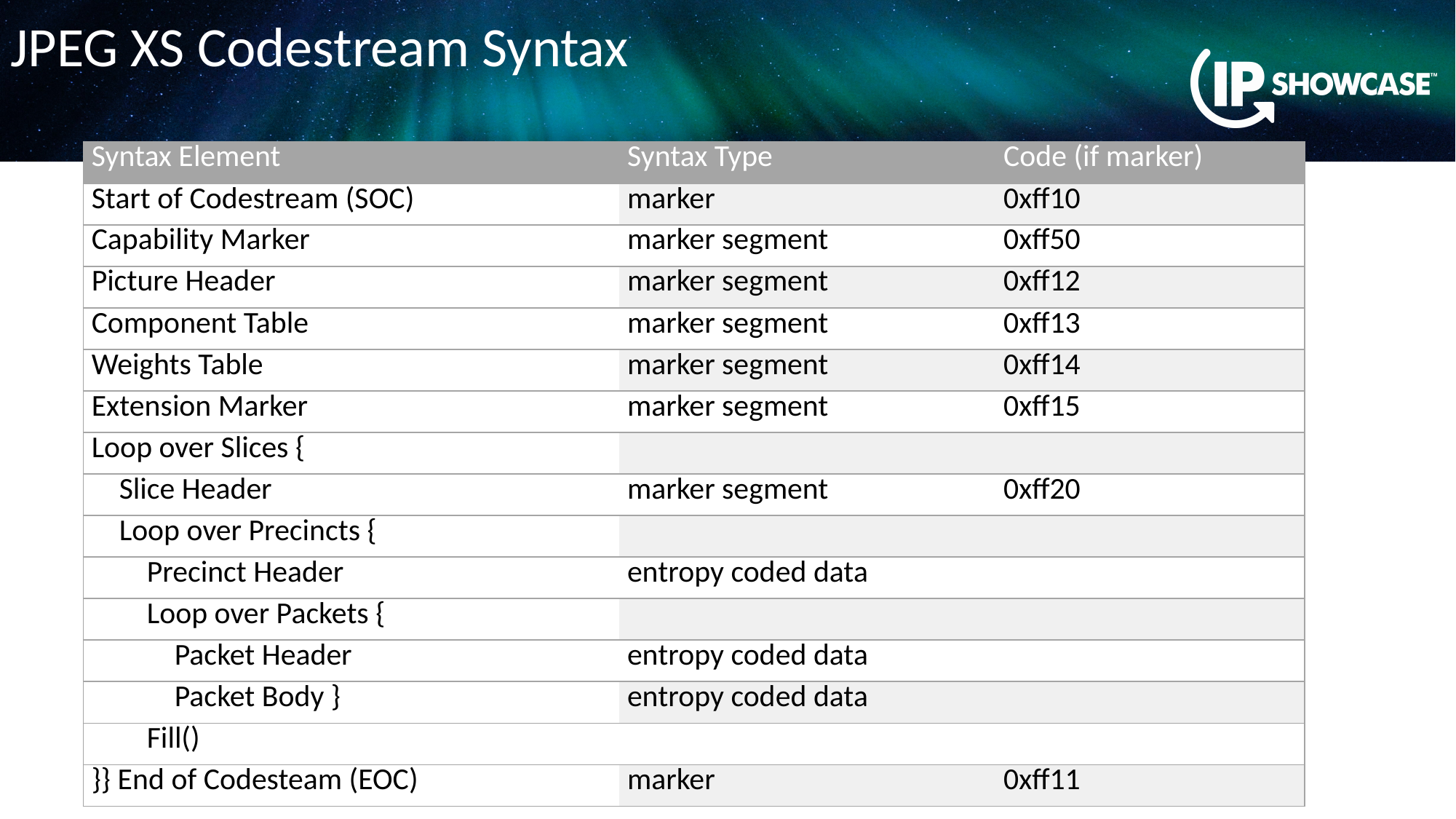

# JPEG XS Codestream Syntax
| Syntax Element | Syntax Type | Code (if marker) |
| --- | --- | --- |
| Start of Codestream (SOC) | marker | 0xff10 |
| Capability Marker | marker segment | 0xff50 |
| Picture Header | marker segment | 0xff12 |
| Component Table | marker segment | 0xff13 |
| Weights Table | marker segment | 0xff14 |
| Extension Marker | marker segment | 0xff15 |
| Loop over Slices { |  |  |
| Slice Header | marker segment | 0xff20 |
| Loop over Precincts { |  |  |
| Precinct Header | entropy coded data |  |
| Loop over Packets { |  |  |
| Packet Header | entropy coded data |  |
| Packet Body } | entropy coded data |  |
| Fill() |  |  |
| }} End of Codesteam (EOC) | marker | 0xff11 |